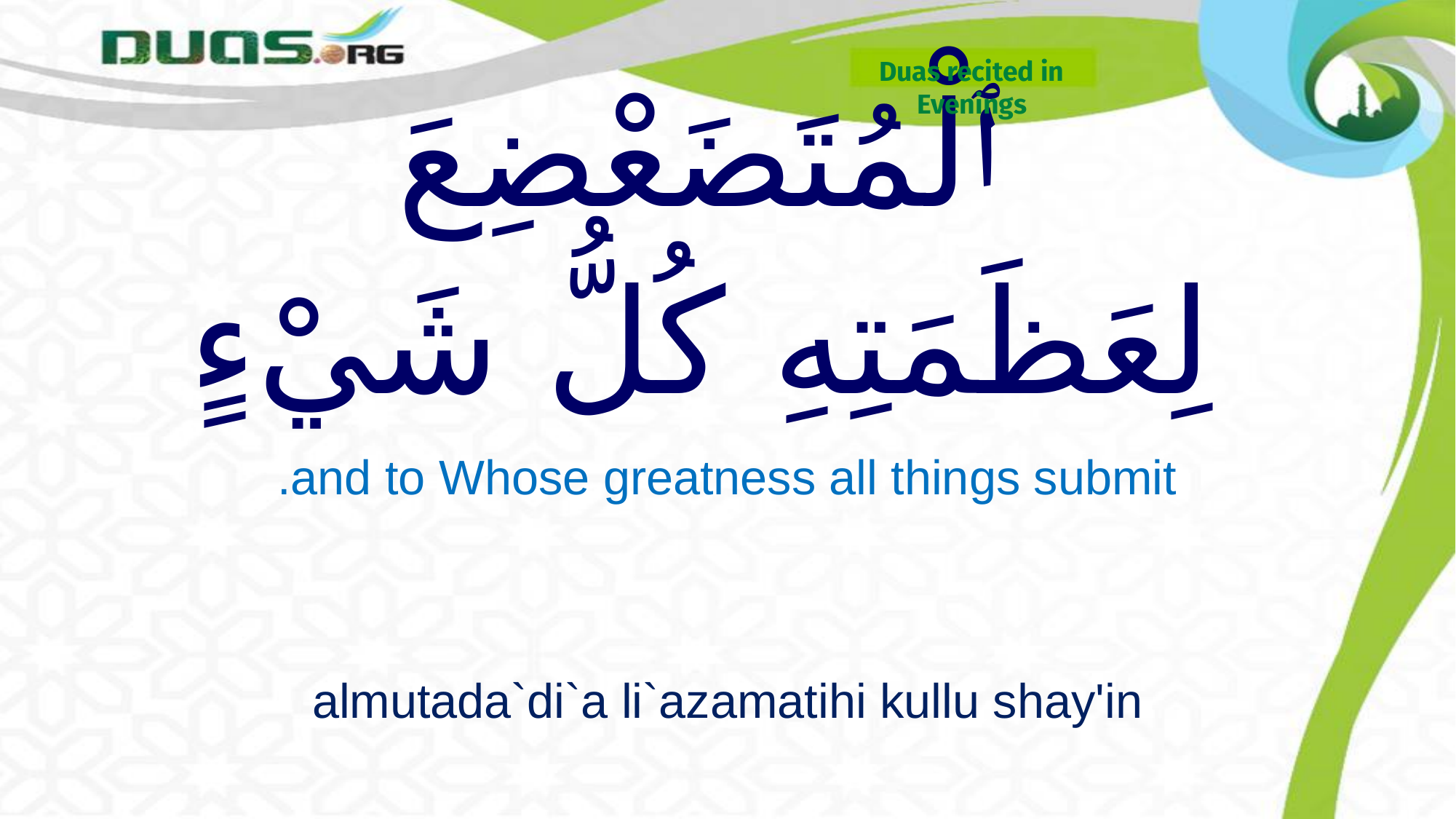

Duas recited in
Evenings
# ﭐلْمُتَضَعْضِعَ لِعَظَمَتِهِ كُلُّ شَيْ‏ءٍ
and to Whose greatness all things submit.

almutada`di`a li`azamatihi kullu shay'in